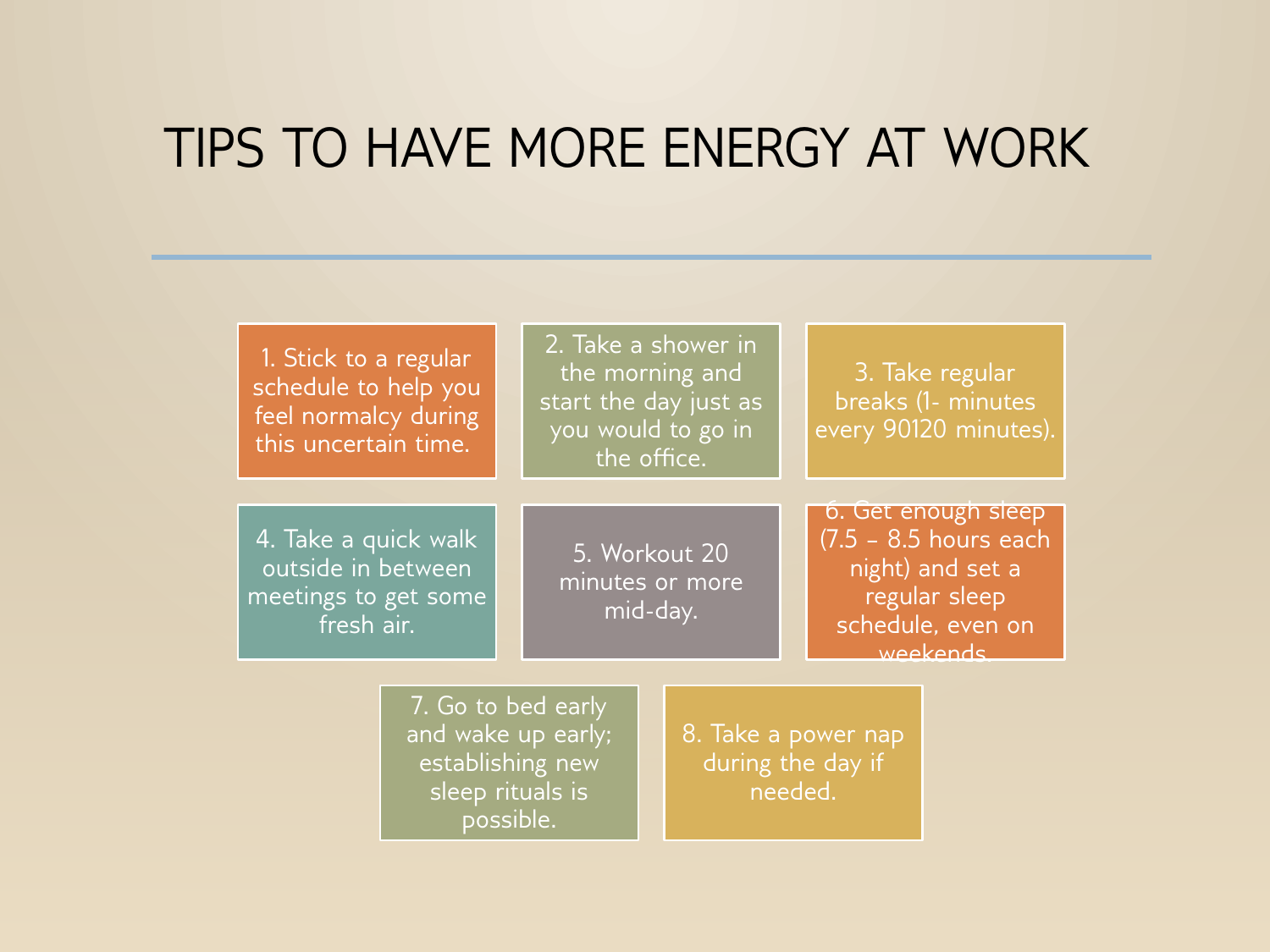

# Tips to Have More Energy at Work

1. Stick to a regular schedule to help you feel normalcy during this uncertain time.
2. Take a shower in the morning and start the day just as you would to go in the office.
3. Take regular breaks (1- minutes every 90120 minutes).
4. Take a quick walk outside in between meetings to get some fresh air.
5. Workout 20 minutes or more mid-day.
6. Get enough sleep (7.5 – 8.5 hours each night) and set a regular sleep schedule, even on weekends.
7. Go to bed early and wake up early; establishing new sleep rituals is possible.
8. Take a power nap during the day if needed.